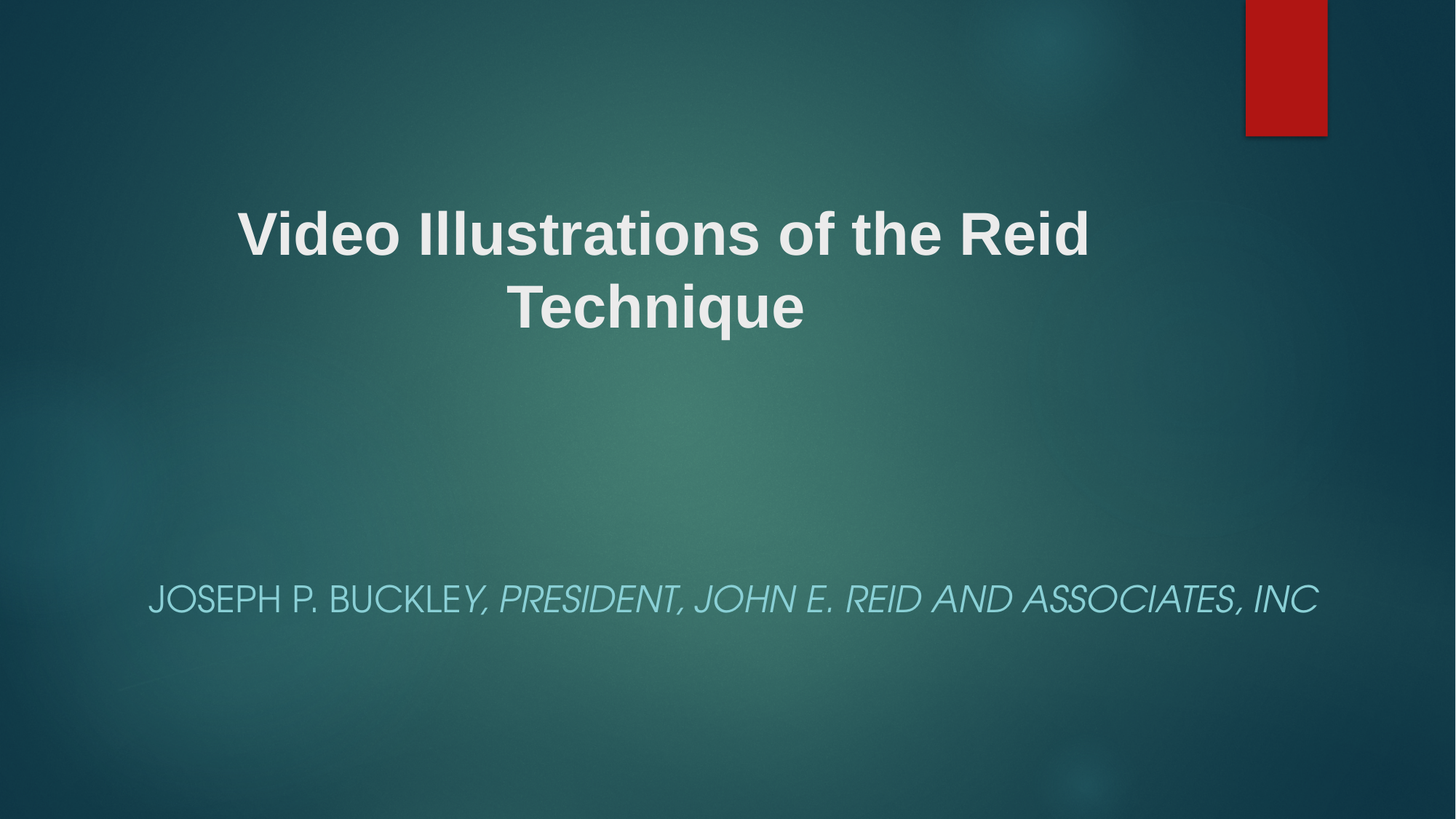

# Video Illustrations of the Reid Technique
Joseph P. Buckley, President, John E. Reid and Associates, Inc